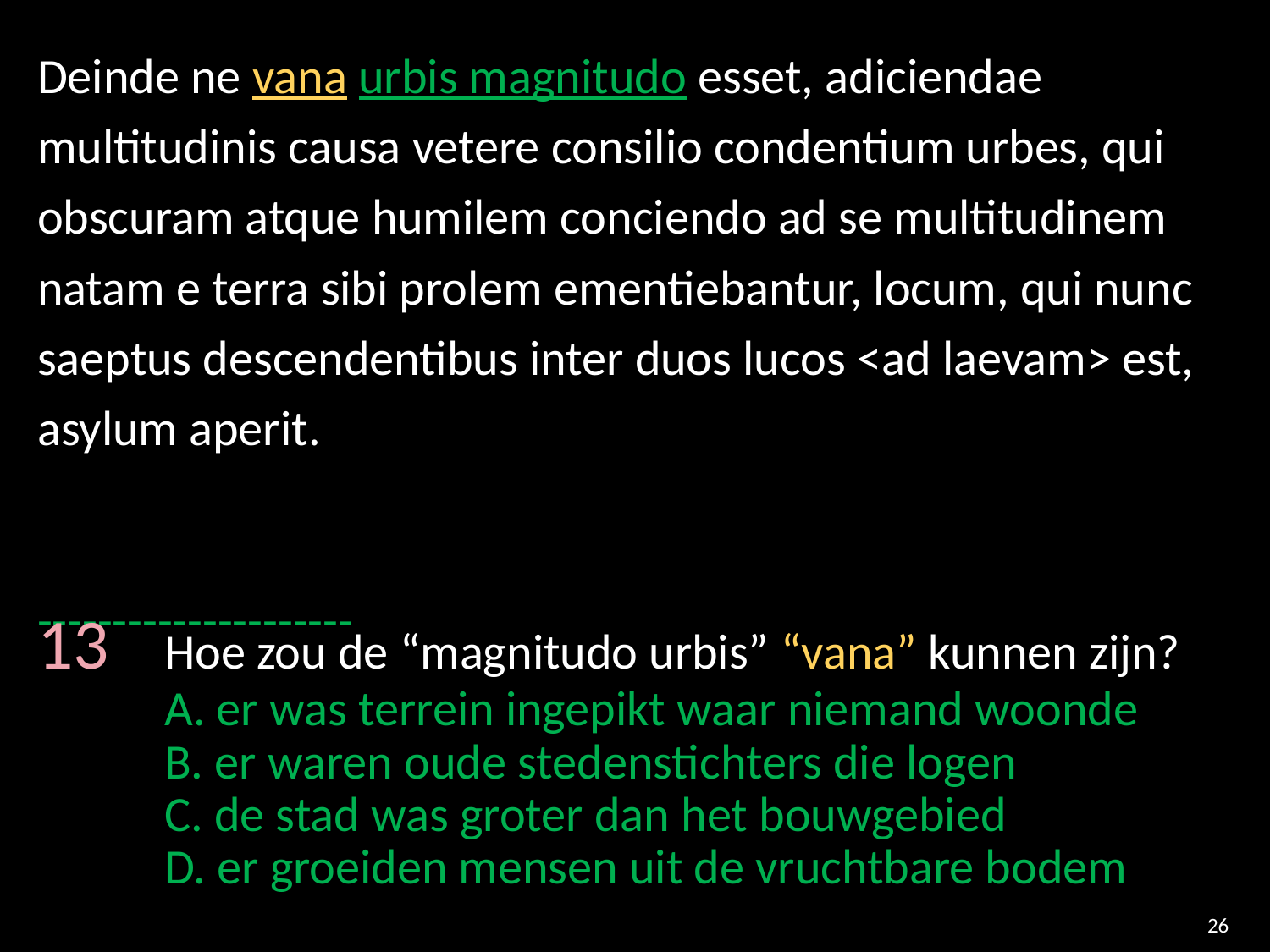

Deinde ne vana urbis magnitudo esset, adiciendae multitudinis causa vetere consilio condentium urbes, qui obscuram atque humilem conciendo ad se multitudinem natam e terra sibi prolem ementiebantur, locum, qui nunc saeptus descendentibus inter duos lucos <ad laevam> est, asylum aperit.
---------------------
13 	Hoe zou de “magnitudo urbis” “vana” kunnen zijn?
	A. er was terrein ingepikt waar niemand woonde
	B. er waren oude stedenstichters die logen
	C. de stad was groter dan het bouwgebied
	D. er groeiden mensen uit de vruchtbare bodem

26